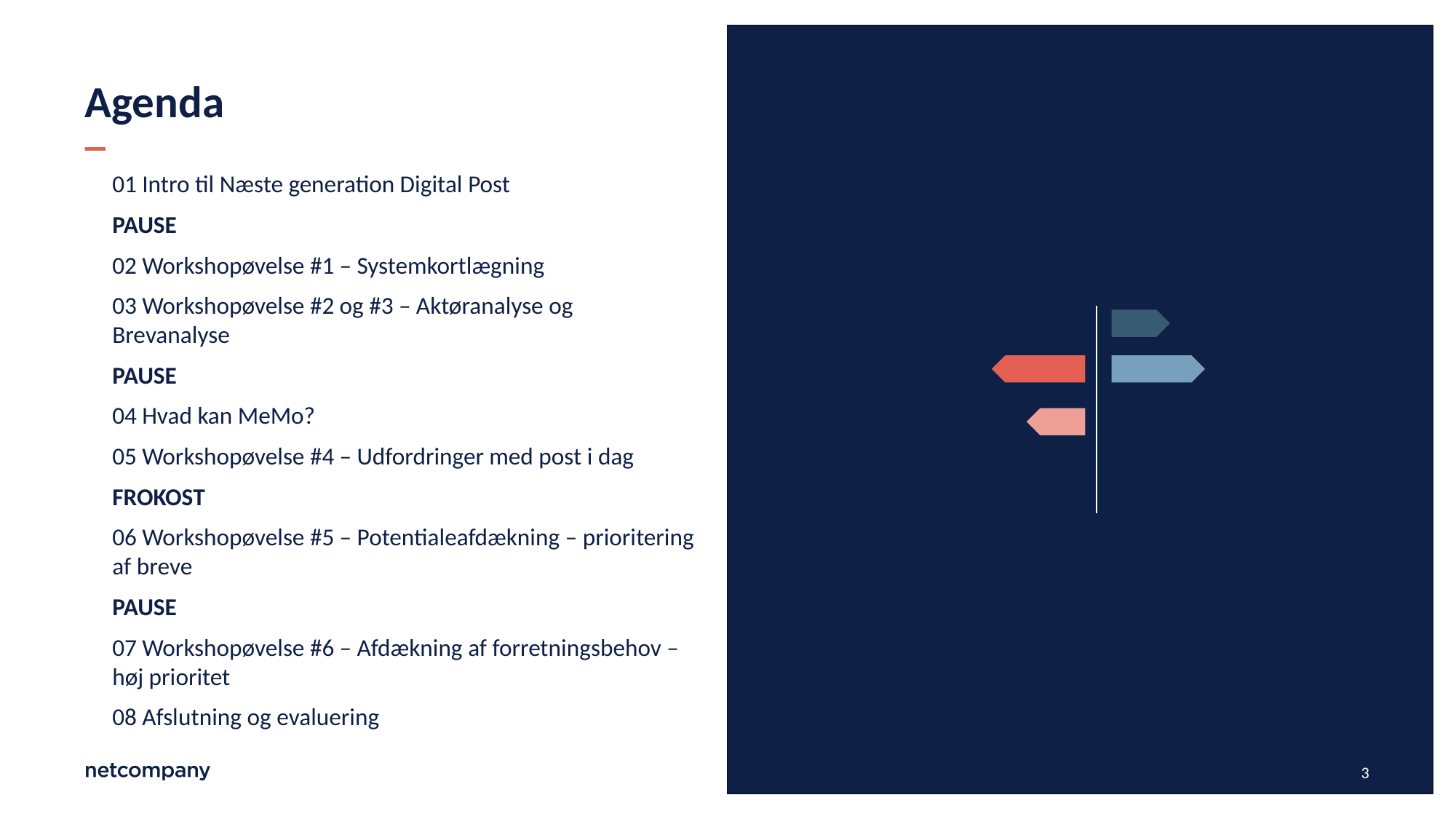

# Agenda
01 Intro til Næste generation Digital Post
PAUSE
02 Workshopøvelse #1 – Systemkortlægning
03 Workshopøvelse #2 og #3 – Aktøranalyse og Brevanalyse
PAUSE
04 Hvad kan MeMo?
05 Workshopøvelse #4 – Udfordringer med post i dag
FROKOST
06 Workshopøvelse #5 – Potentialeafdækning – prioritering af breve
PAUSE
07 Workshopøvelse #6 – Afdækning af forretningsbehov – høj prioritet
08 Afslutning og evaluering